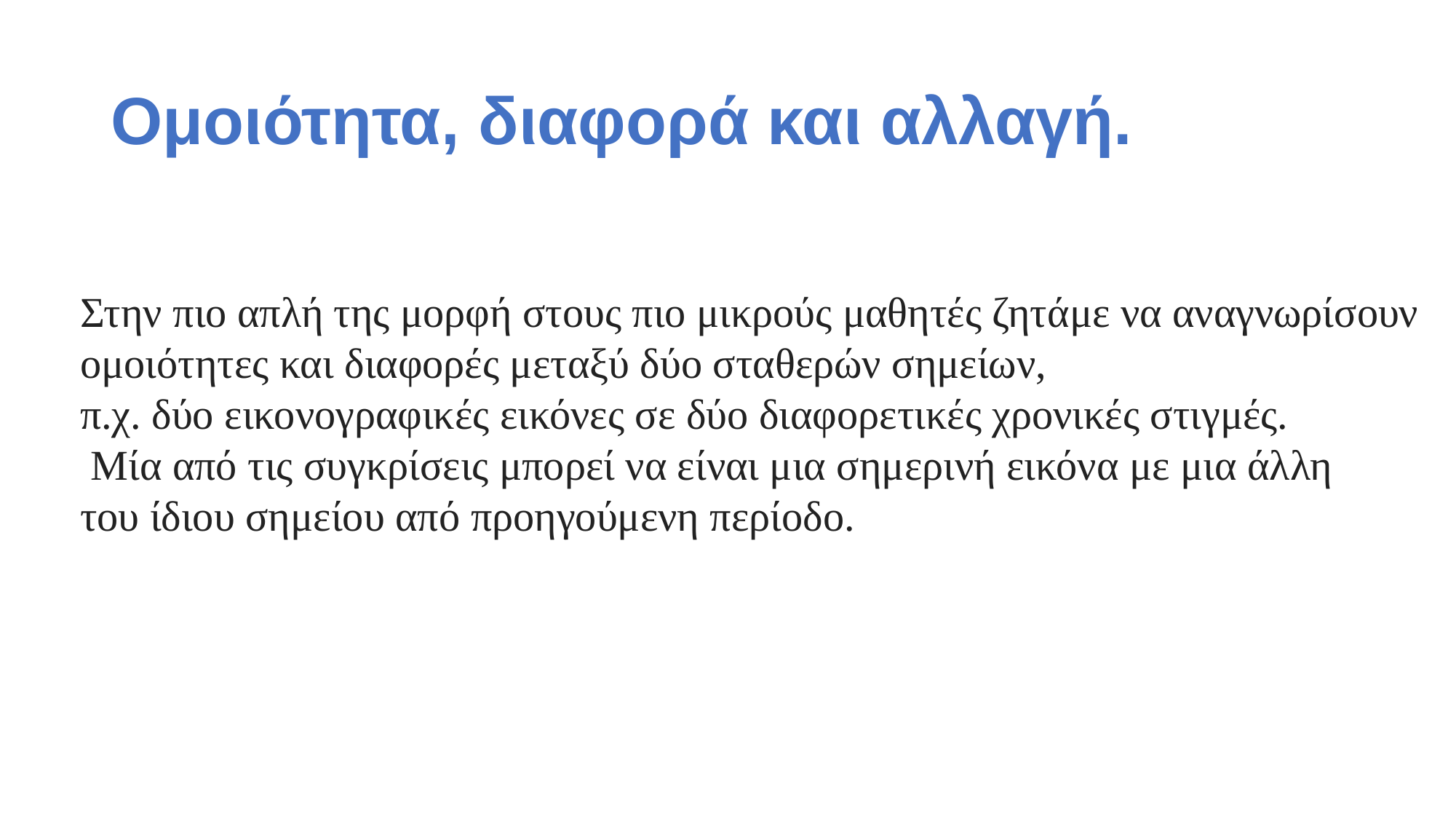

# Ομοιότητα, διαφορά και αλλαγή.
Στην πιο απλή της μορφή στους πιο μικρούς μαθητές ζητάμε να αναγνωρίσουν
ομοιότητες και διαφορές μεταξύ δύο σταθερών σημείων,
π.χ. δύο εικονογραφικές εικόνες σε δύο διαφορετικές χρονικές στιγμές.
 Μία από τις συγκρίσεις μπορεί να είναι μια σημερινή εικόνα με μια άλλη
του ίδιου σημείου από προηγούμενη περίοδο.